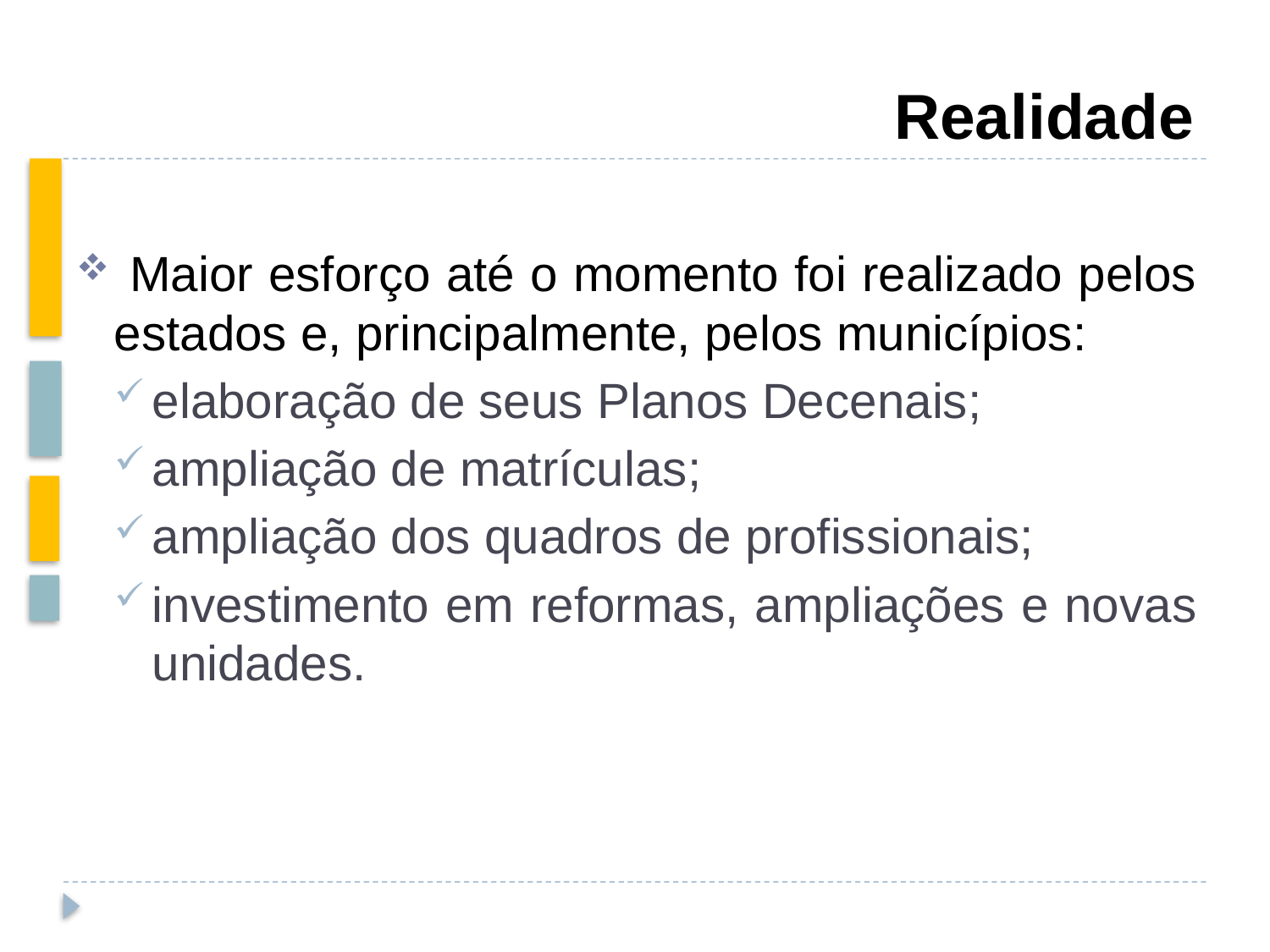

# Realidade

 Maior esforço até o momento foi realizado pelos estados e, principalmente, pelos municípios:
elaboração de seus Planos Decenais;
ampliação de matrículas;
ampliação dos quadros de profissionais;
investimento em reformas, ampliações e novas unidades.